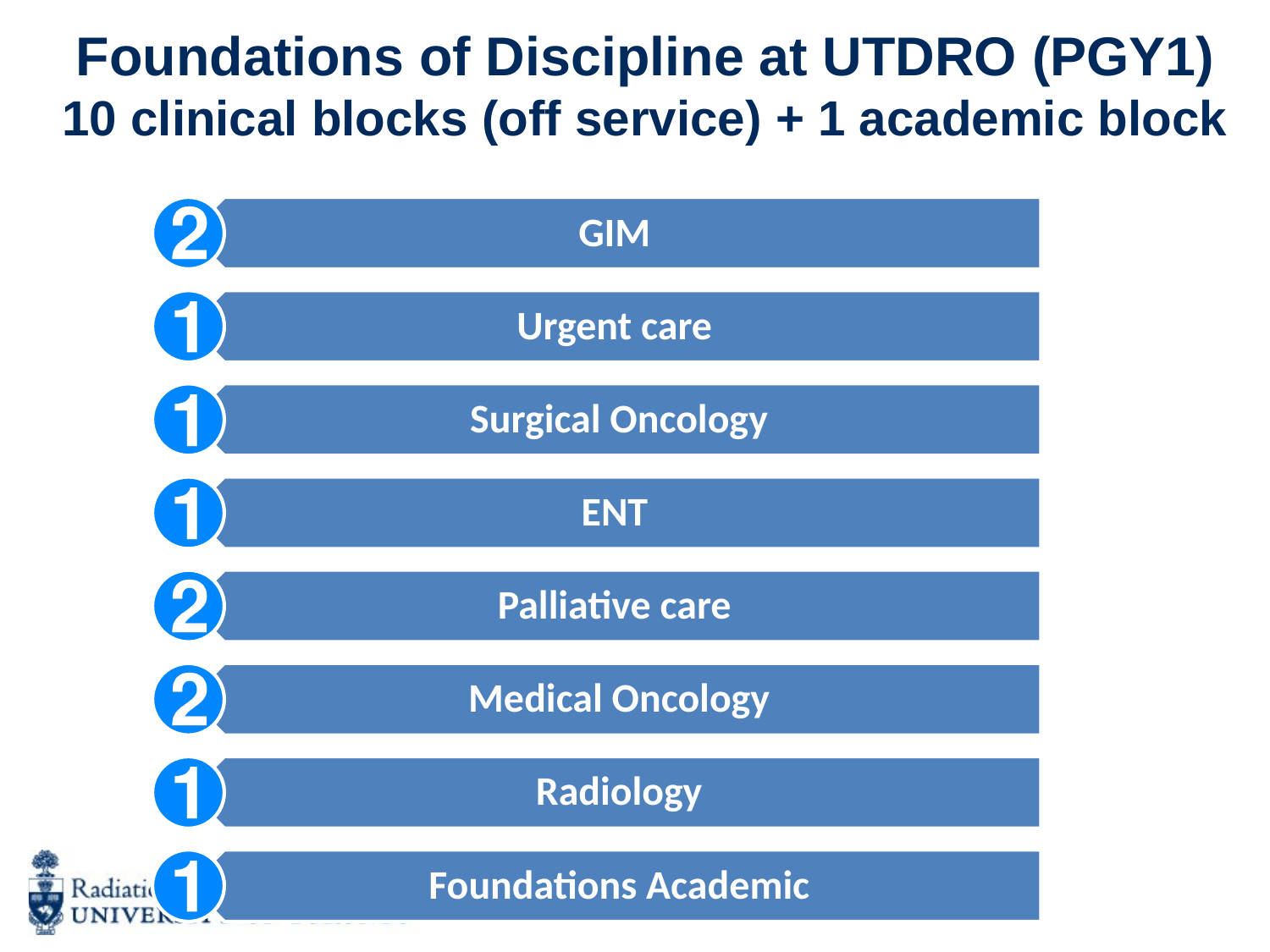

# Foundations of Discipline at UTDRO (PGY1) 10 clinical blocks (off service) + 1 academic block
GIM
Urgent care
Surgical Oncology
ENT
Palliative care
Medical Oncology
Radiology
Foundations Academic